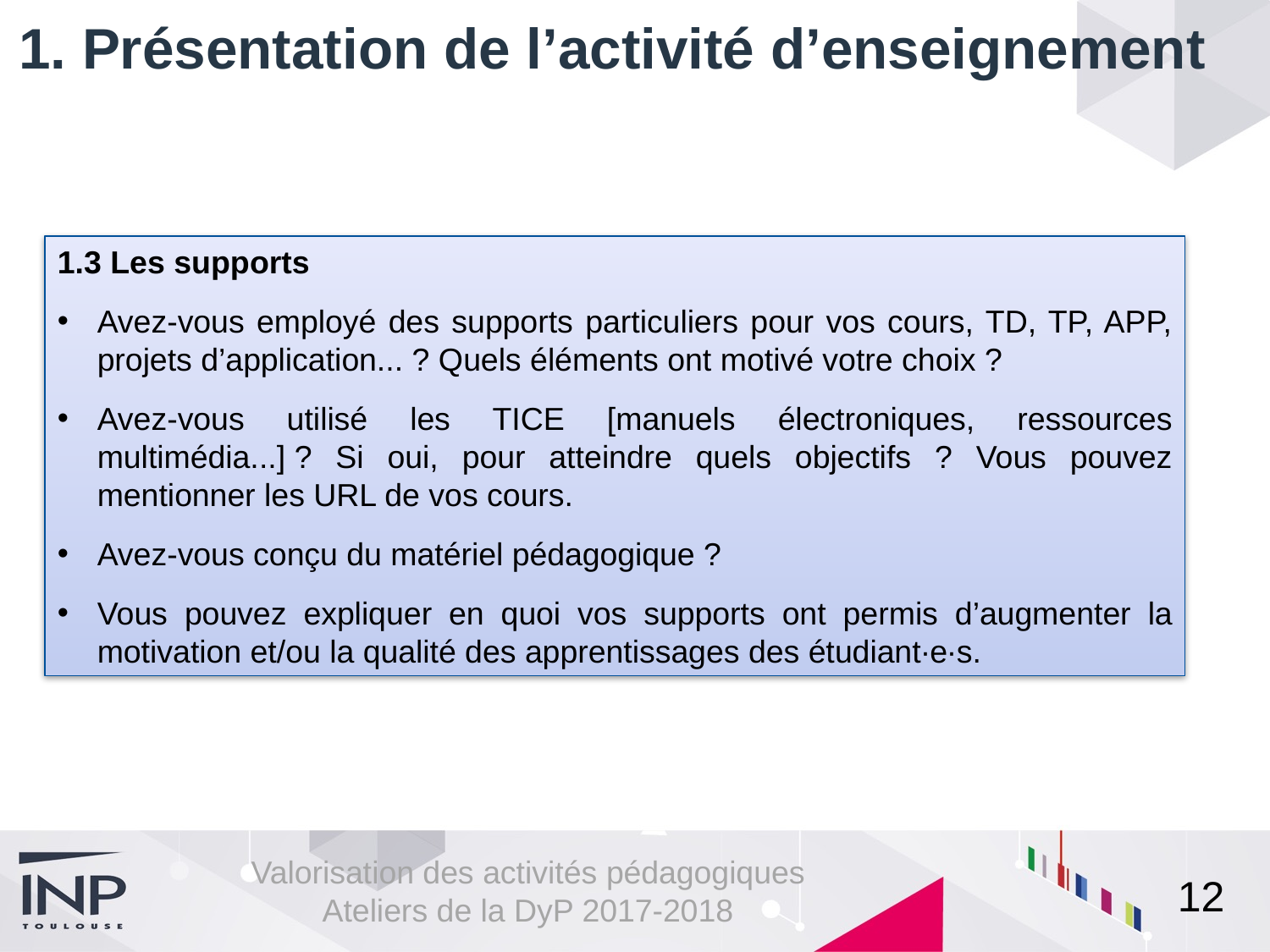

# 1. Présentation de l’activité d’enseignement
1.3 Les supports
Avez-vous employé des supports particuliers pour vos cours, TD, TP, APP, projets d’application... ? Quels éléments ont motivé votre choix ?
Avez-vous utilisé les TICE [manuels électroniques, ressources multimédia...] ? Si oui, pour atteindre quels objectifs ? Vous pouvez mentionner les URL de vos cours.
Avez-vous conçu du matériel pédagogique ?
Vous pouvez expliquer en quoi vos supports ont permis d’augmenter la motivation et/ou la qualité des apprentissages des étudiant∙e∙s.
12